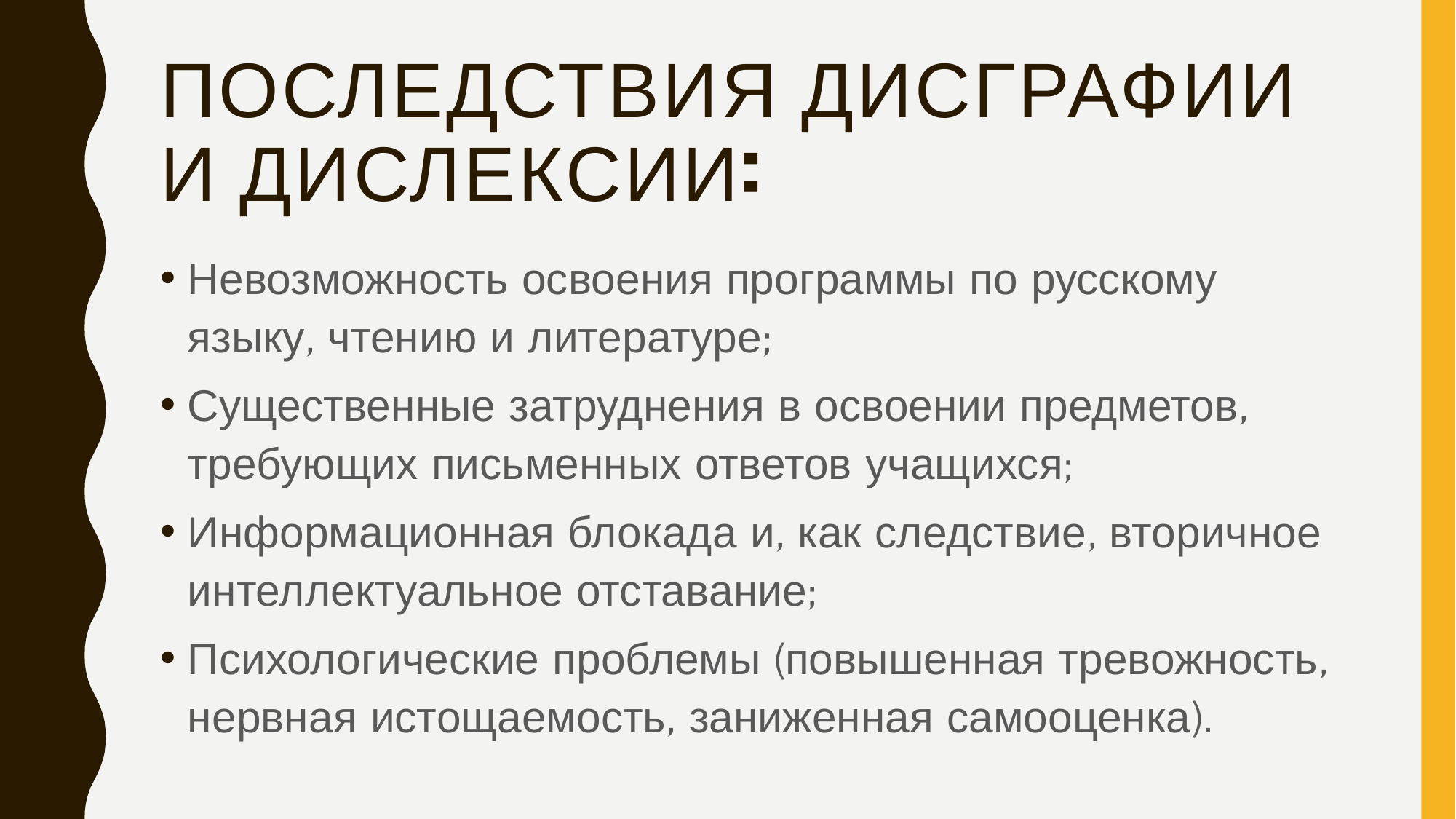

# Последствия дисграфии и дислексии:
Невозможность освоения программы по русскому языку, чтению и литературе;
Существенные затруднения в освоении предметов, требующих письменных ответов учащихся;
Информационная блокада и, как следствие, вторичное интеллектуальное отставание;
Психологические проблемы (повышенная тревожность, нервная истощаемость, заниженная самооценка).